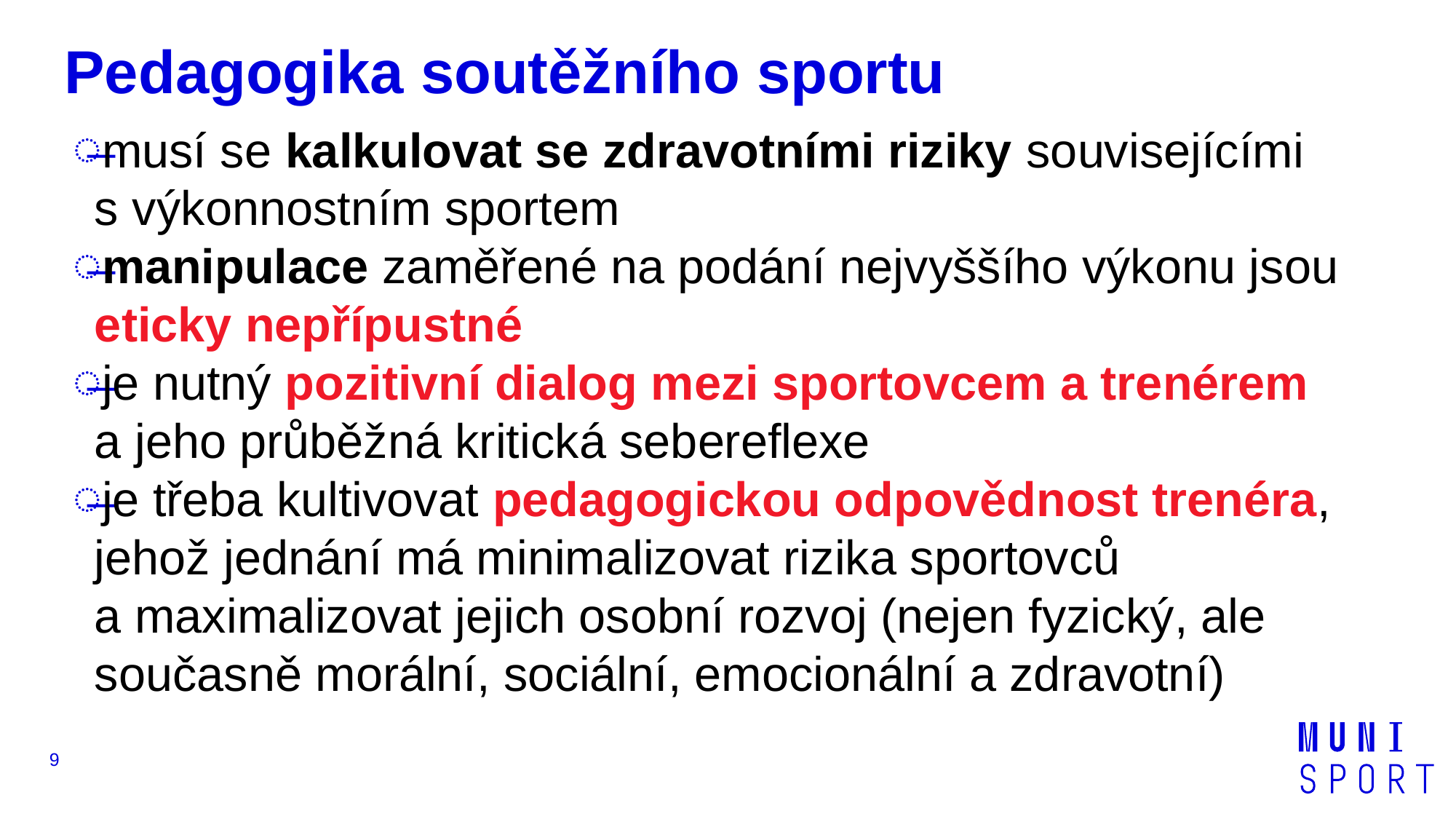

# Pedagogika soutěžního sportu
musí se kalkulovat se zdravotními riziky souvisejícími
s výkonnostním sportem
manipulace zaměřené na podání nejvyššího výkonu jsou eticky nepřípustné
je nutný pozitivní dialog mezi sportovcem a trenérem
a jeho průběžná kritická sebereflexe
je třeba kultivovat pedagogickou odpovědnost trenéra, jehož jednání má minimalizovat rizika sportovců
a maximalizovat jejich osobní rozvoj (nejen fyzický, ale současně morální, sociální, emocionální a zdravotní)

9